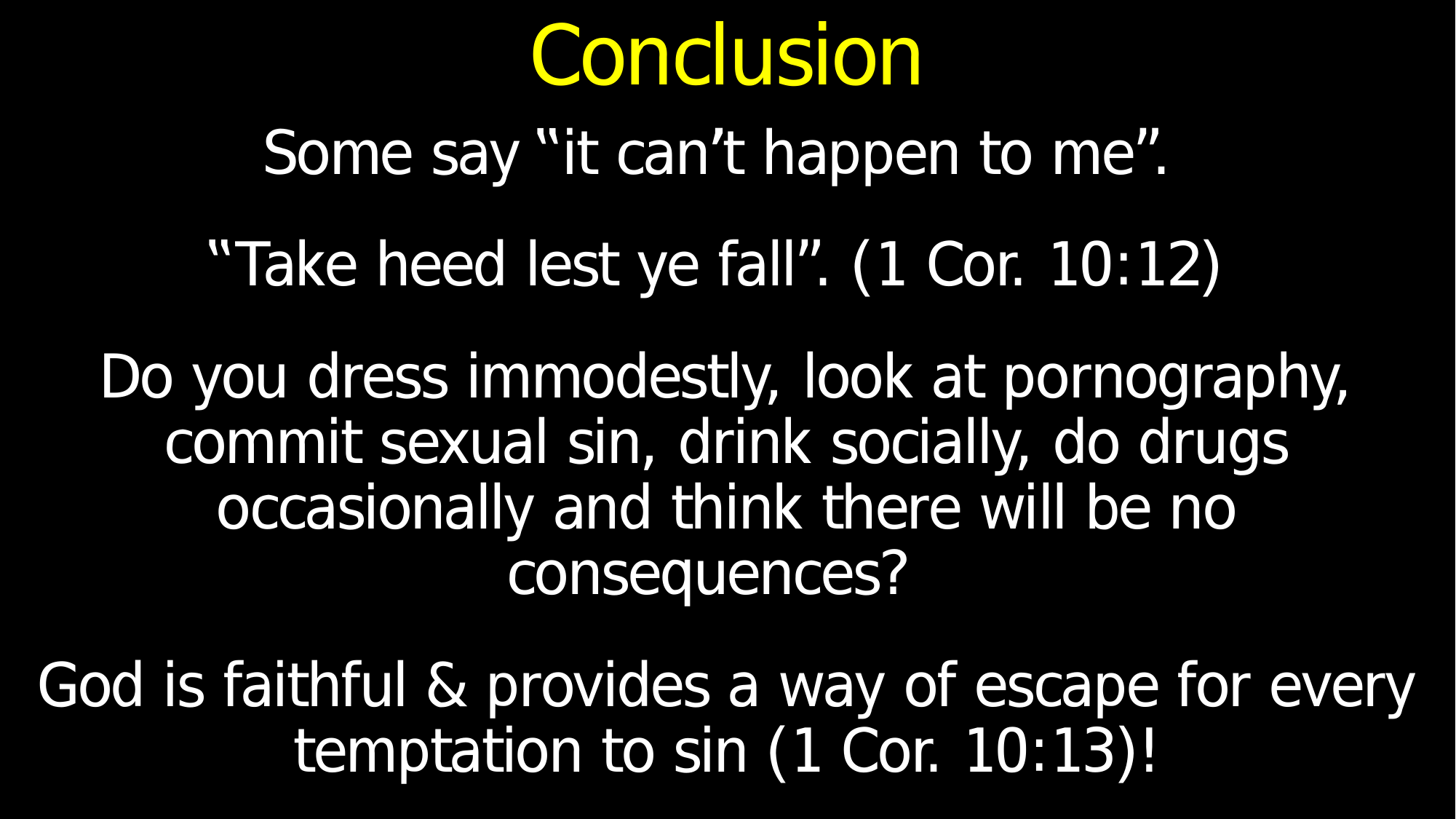

# Conclusion
Some say “it can’t happen to me”.

“Take heed lest ye fall”. (1 Cor. 10:12)

Do you dress immodestly, look at pornography, commit sexual sin, drink socially, do drugs occasionally and think there will be no consequences?

God is faithful & provides a way of escape for every temptation to sin (1 Cor. 10:13)!